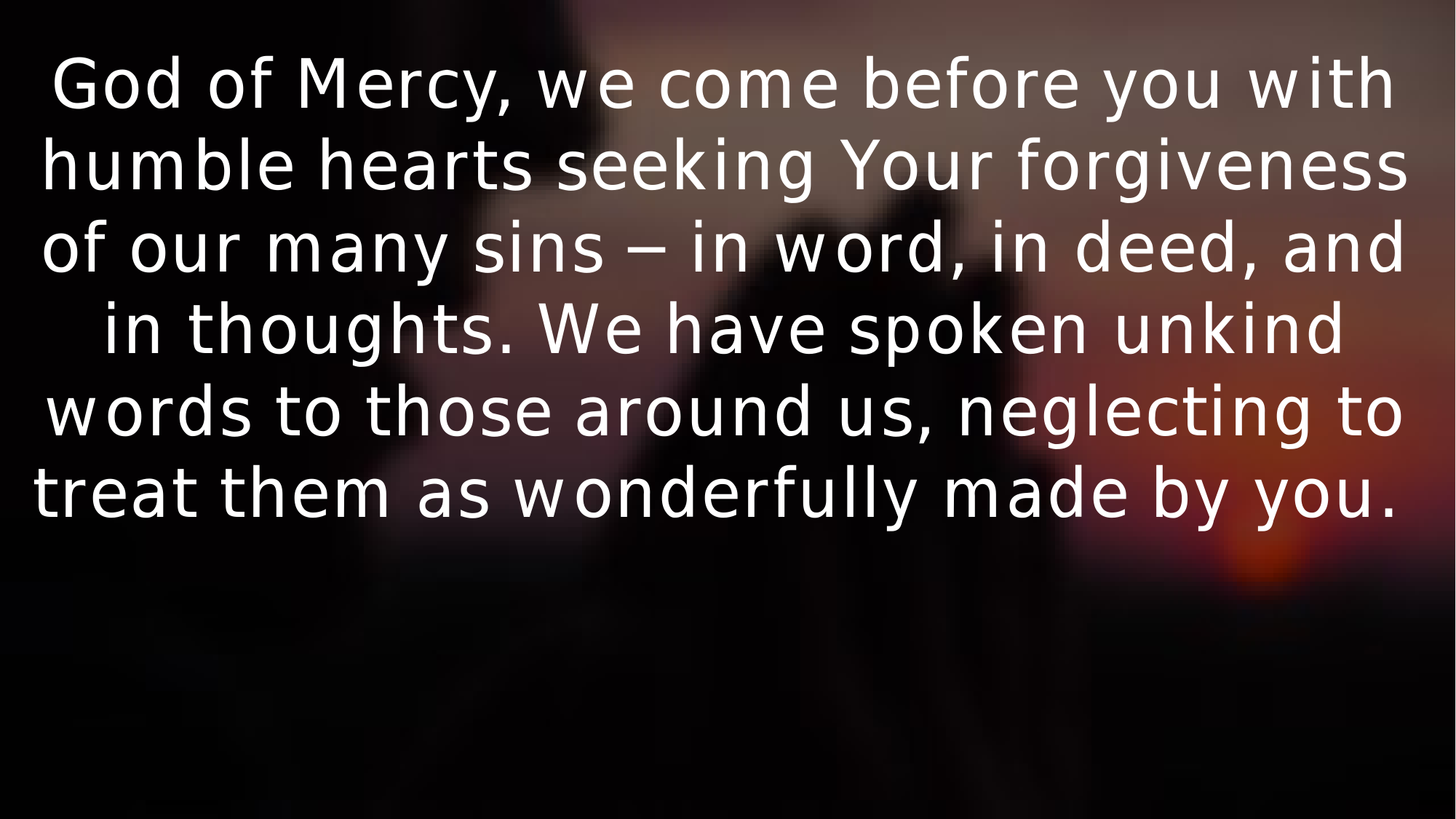

God of Mercy, we come before you with humble hearts seeking Your forgiveness of our many sins – in word, in deed, and in thoughts. We have spoken unkind words to those around us, neglecting to treat them as wonderfully made by you.